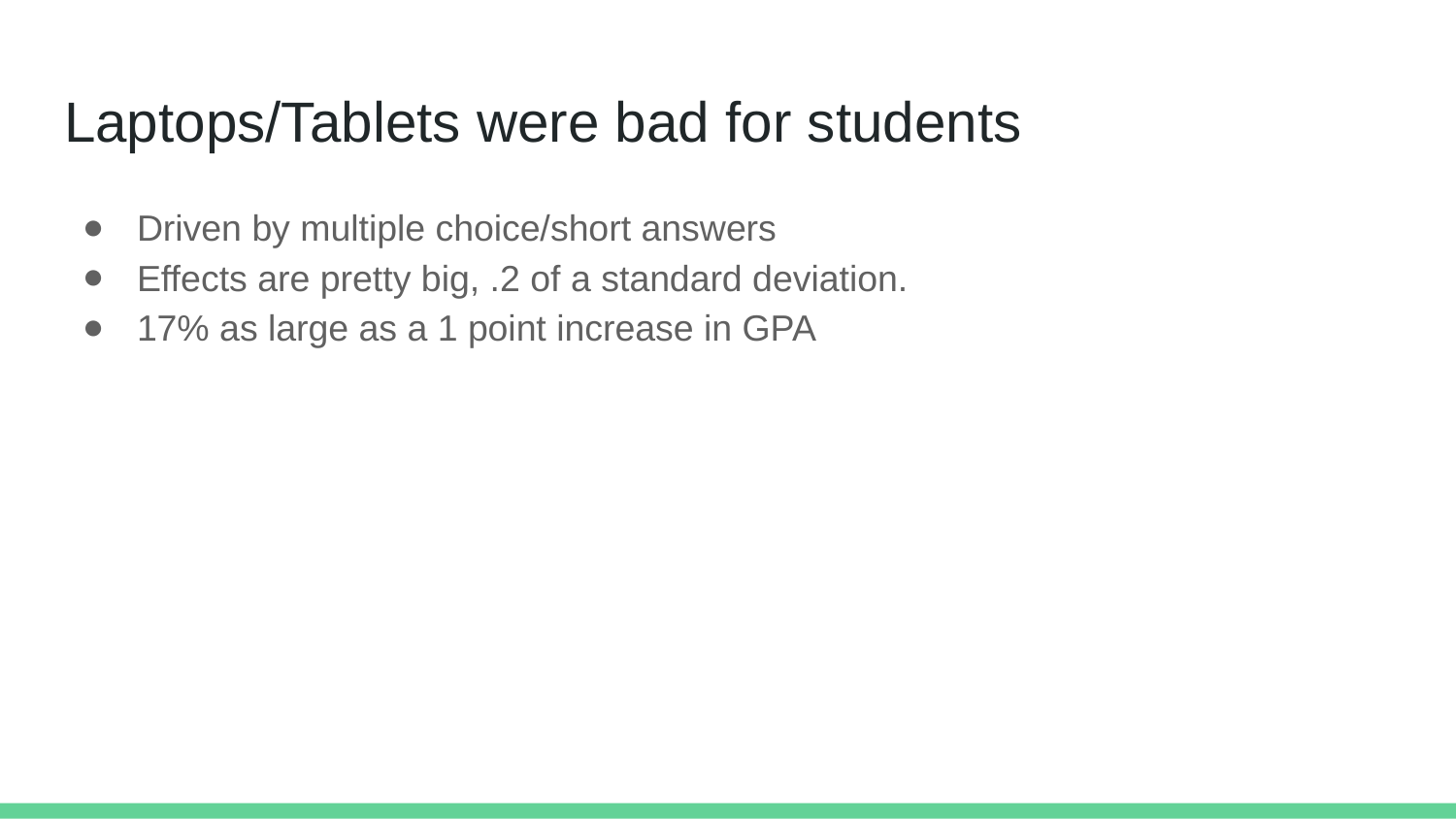

# Laptops/Tablets were bad for students
Driven by multiple choice/short answers
Effects are pretty big, .2 of a standard deviation.
17% as large as a 1 point increase in GPA